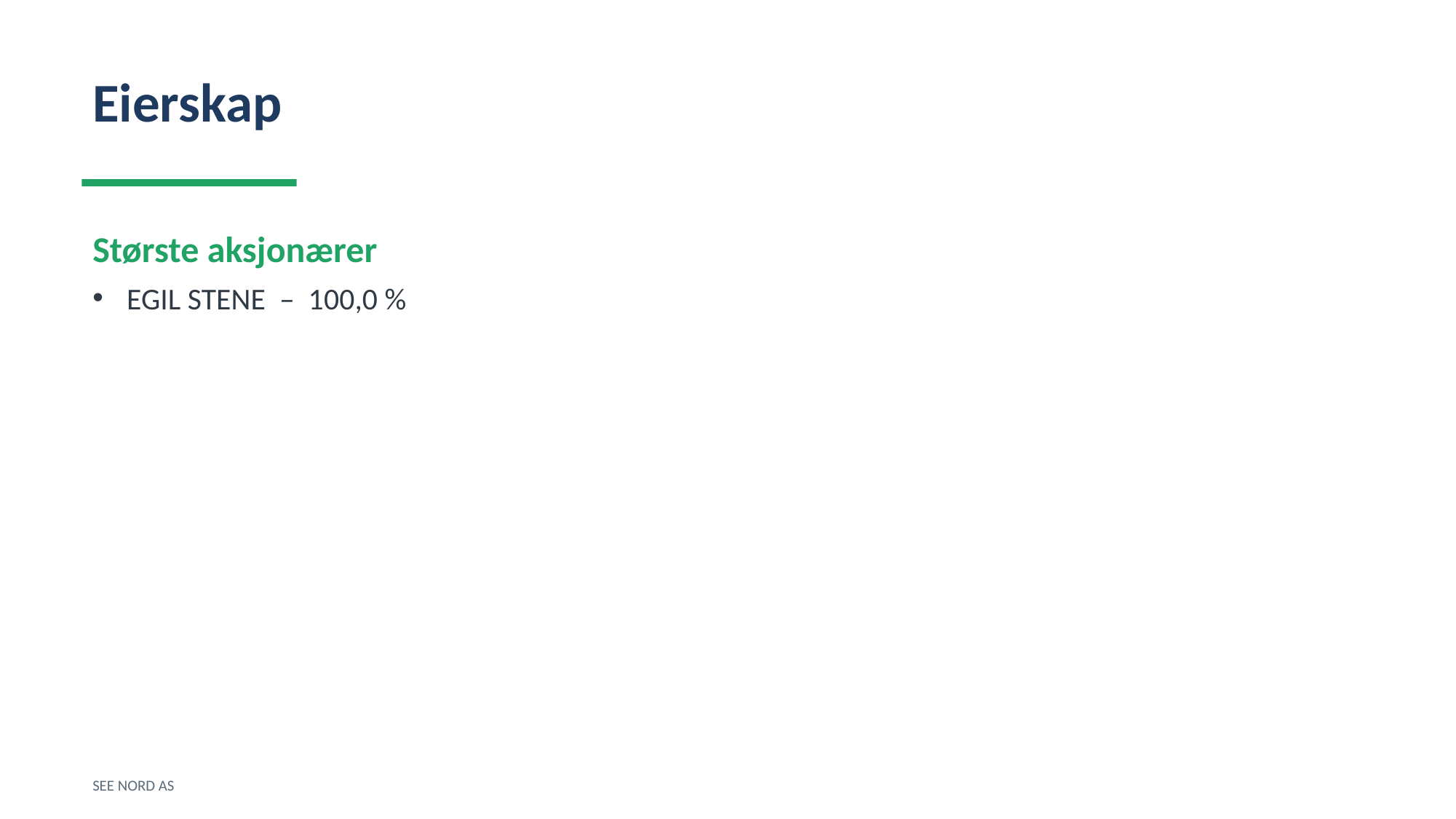

Eierskap

Største aksjonærer
EGIL STENE  –  100,0 %
SEE NORD AS